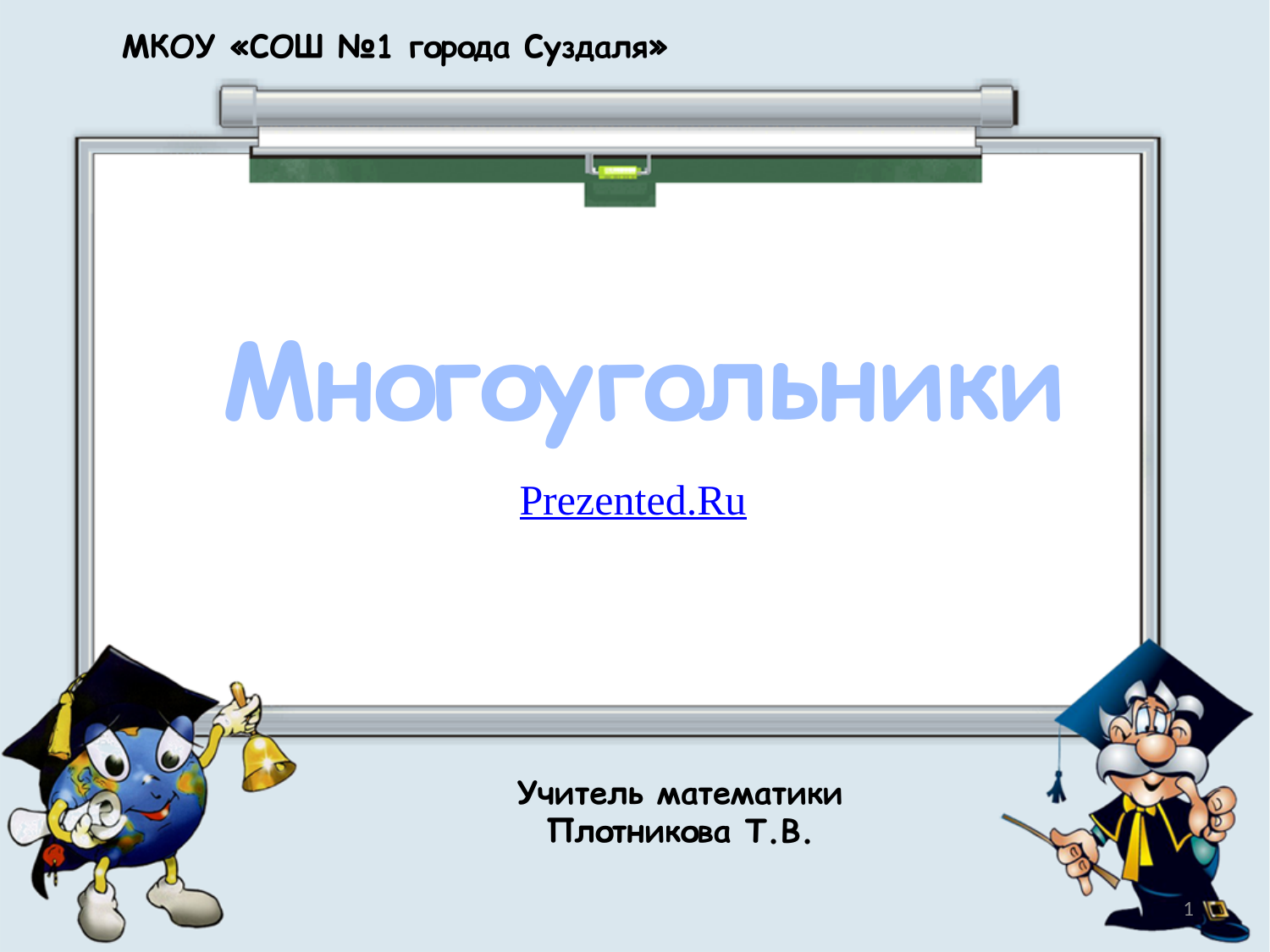

МКОУ «СОШ №1 города Суздаля»
Многоугольники
Prezented.Ru
Учитель математики
Плотникова Т.В.
1